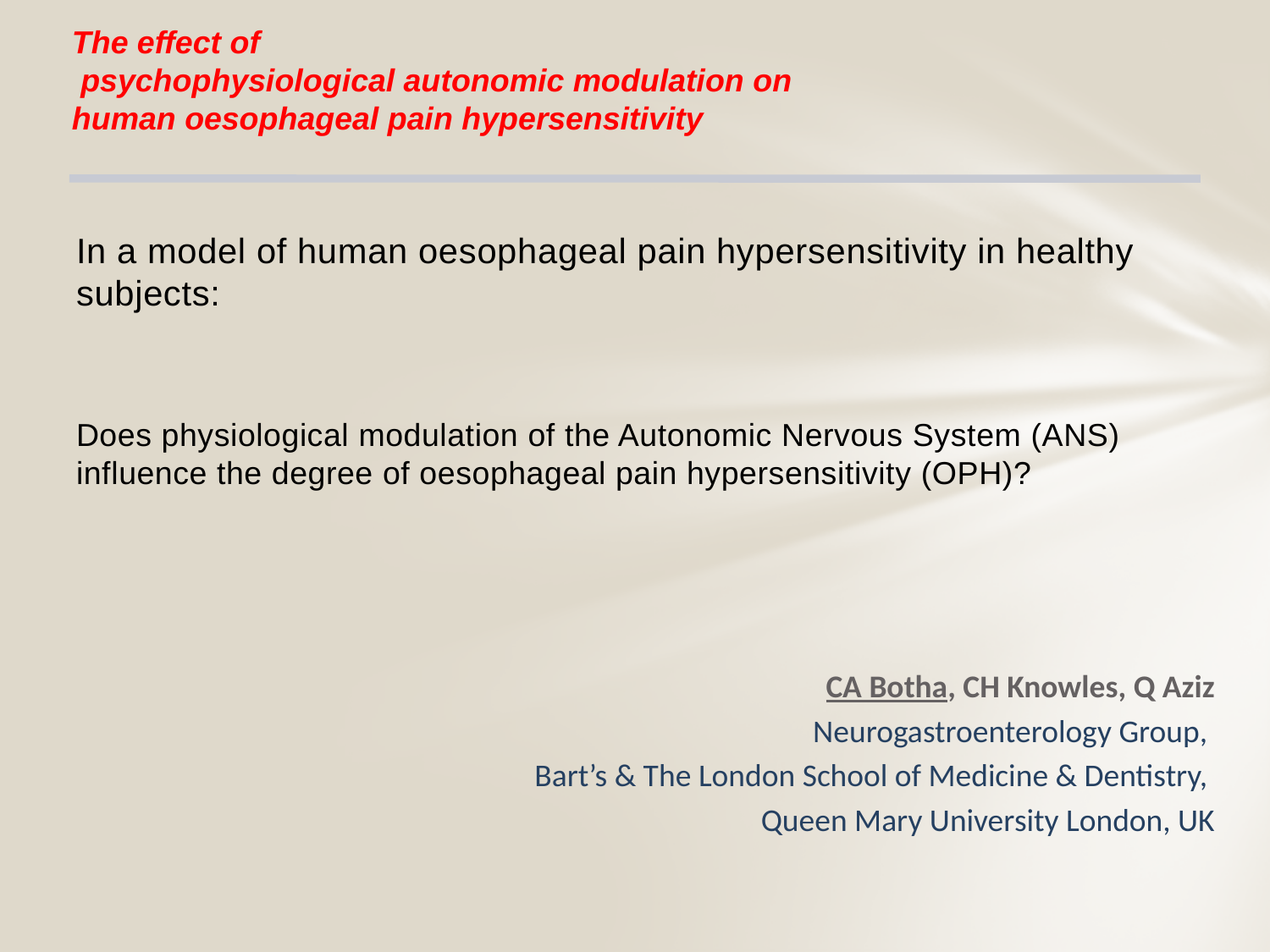

The effect of
 psychophysiological autonomic modulation on
human oesophageal pain hypersensitivity
In a model of human oesophageal pain hypersensitivity in healthy subjects:

Does physiological modulation of the Autonomic Nervous System (ANS) influence the degree of oesophageal pain hypersensitivity (OPH)?

CA Botha, CH Knowles, Q Aziz
Neurogastroenterology Group,
Bart’s & The London School of Medicine & Dentistry,
Queen Mary University London, UK